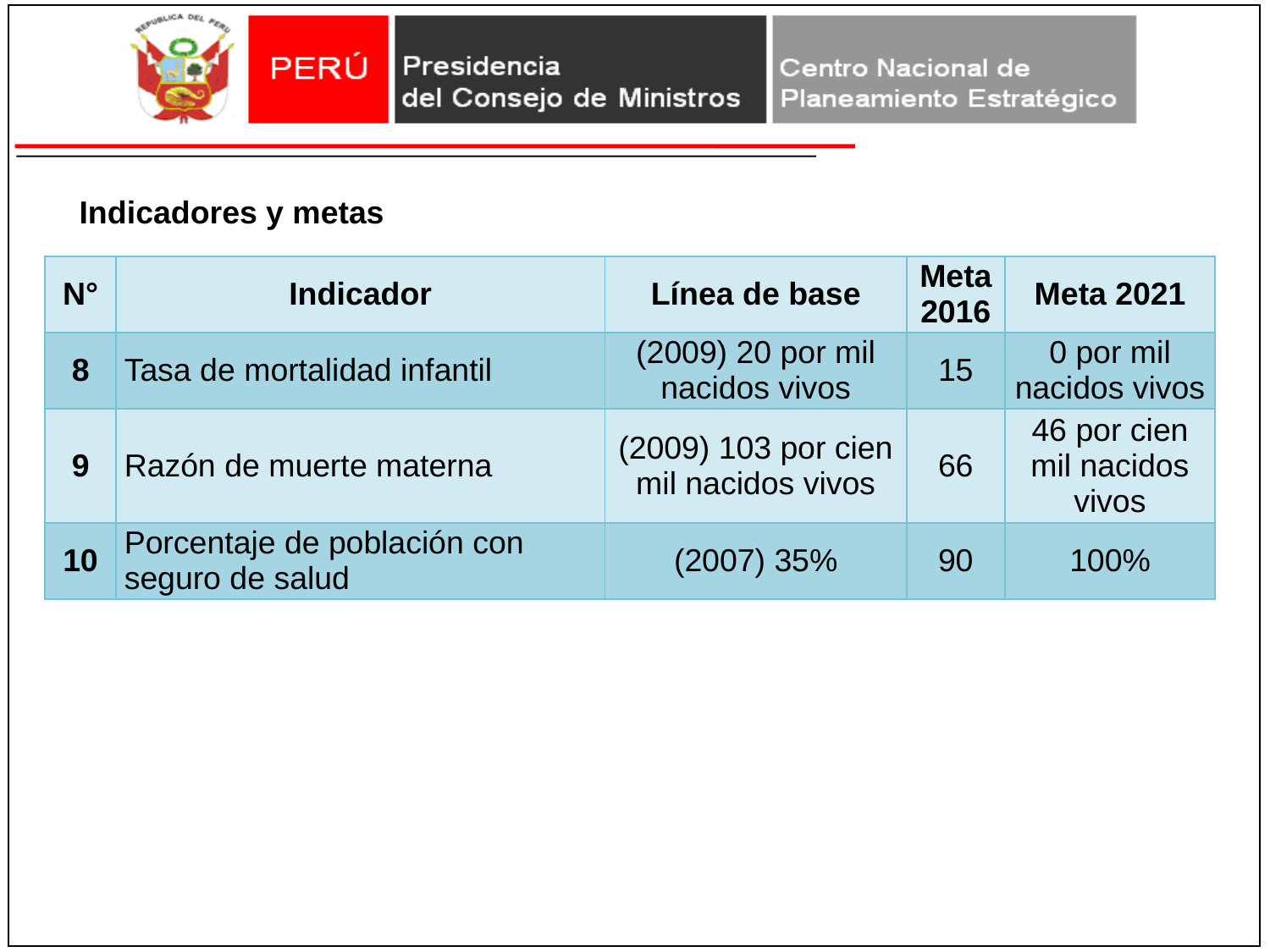

Indicadores y metas
| N° | Indicador | Línea de base | Meta 2016 | Meta 2021 |
| --- | --- | --- | --- | --- |
| 8 | Tasa de mortalidad infantil | (2009) 20 por mil nacidos vivos | 15 | 0 por mil nacidos vivos |
| 9 | Razón de muerte materna | (2009) 103 por cien mil nacidos vivos | 66 | 46 por cien mil nacidos vivos |
| 10 | Porcentaje de población con seguro de salud | (2007) 35% | 90 | 100% |